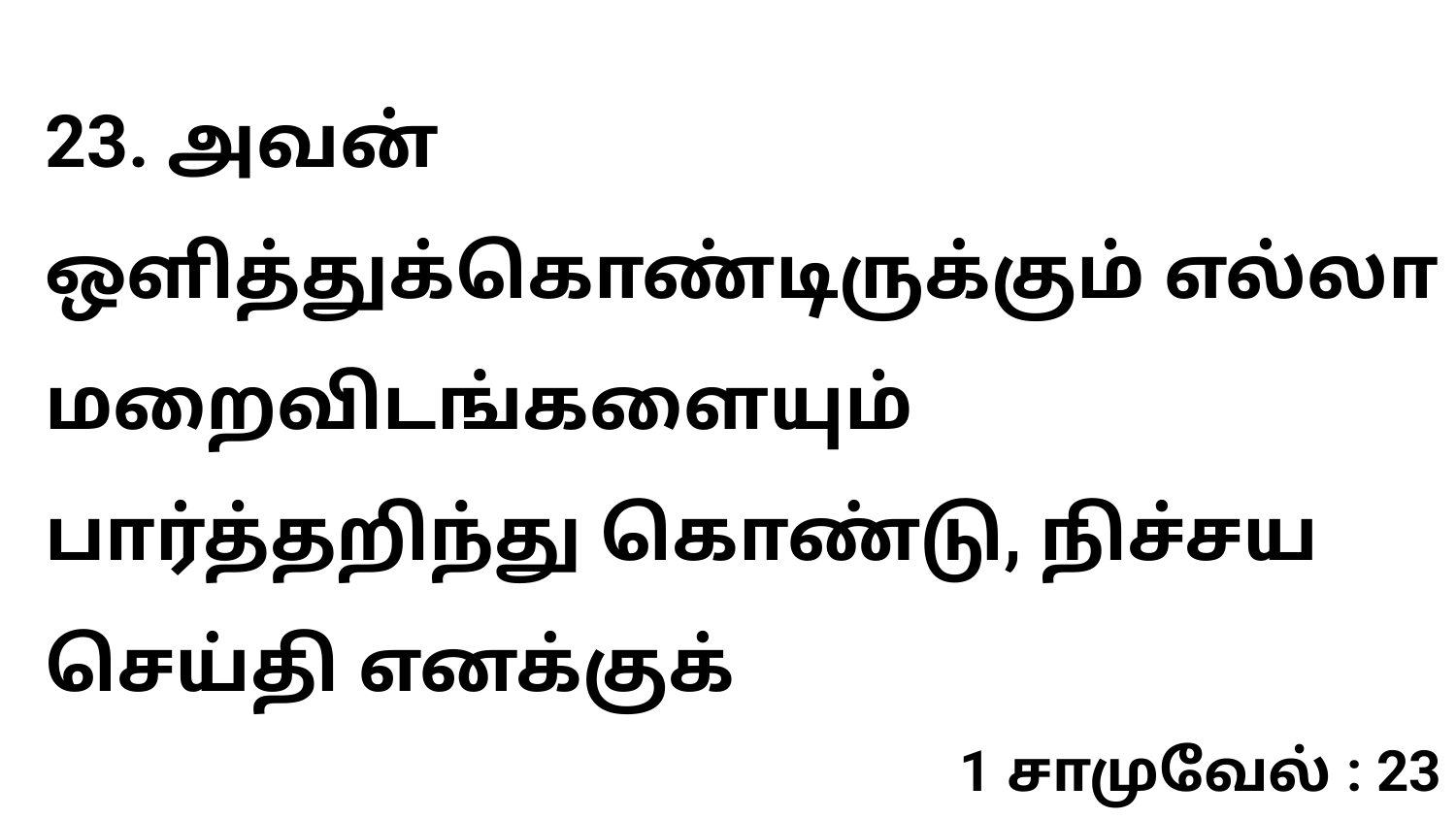

23. அவன் ஒளித்துக்கொண்டிருக்கும் எல்லா மறைவிடங்களையும் பார்த்தறிந்து கொண்டு, நிச்சய செய்தி எனக்குக்
1 சாமுவேல் : 23